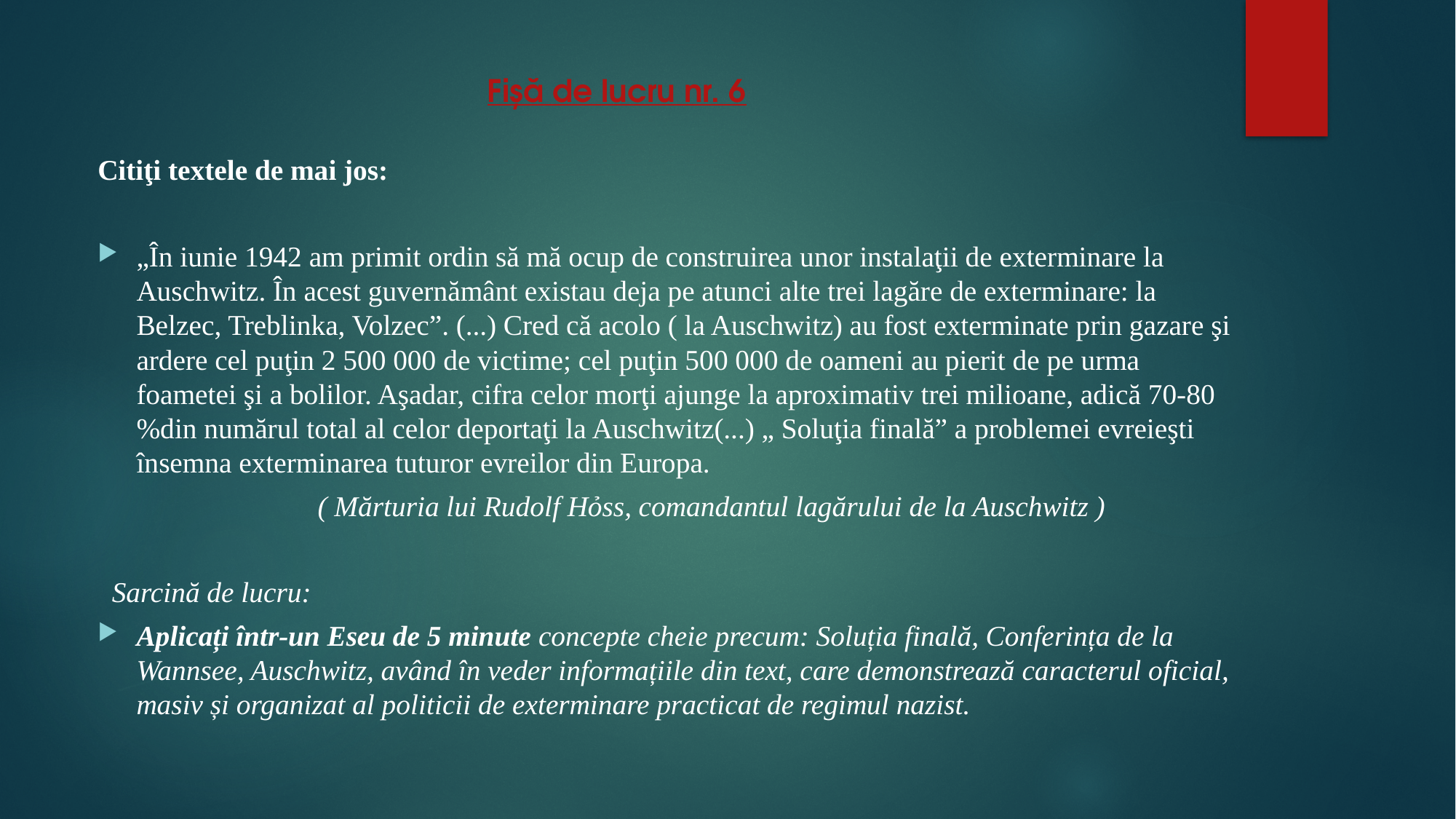

Fişă de lucru nr. 6
Citiţi textele de mai jos:

	„În iunie 1942 am primit ordin să mă ocup de construirea unor instalaţii de exterminare la Auschwitz. În acest guvernământ existau deja pe atunci alte trei lagăre de exterminare: la Belzec, Treblinka, Volzec”. (...) Cred că acolo ( la Auschwitz) au fost exterminate prin gazare şi ardere cel puţin 2 500 000 de victime; cel puţin 500 000 de oameni au pierit de pe urma foametei şi a bolilor. Aşadar, cifra celor morţi ajunge la aproximativ trei milioane, adică 70-80 %din numărul total al celor deportaţi la Auschwitz(...) „ Soluţia finală” a problemei evreieşti însemna exterminarea tuturor evreilor din Europa.
                               ( Mărturia lui Rudolf Hỏss, comandantul lagărului de la Auschwitz )

  Sarcină de lucru:
Aplicați într-un Eseu de 5 minute concepte cheie precum: Soluția finală, Conferința de la Wannsee, Auschwitz, având în veder informațiile din text, care demonstrează caracterul oficial, masiv și organizat al politicii de exterminare practicat de regimul nazist.